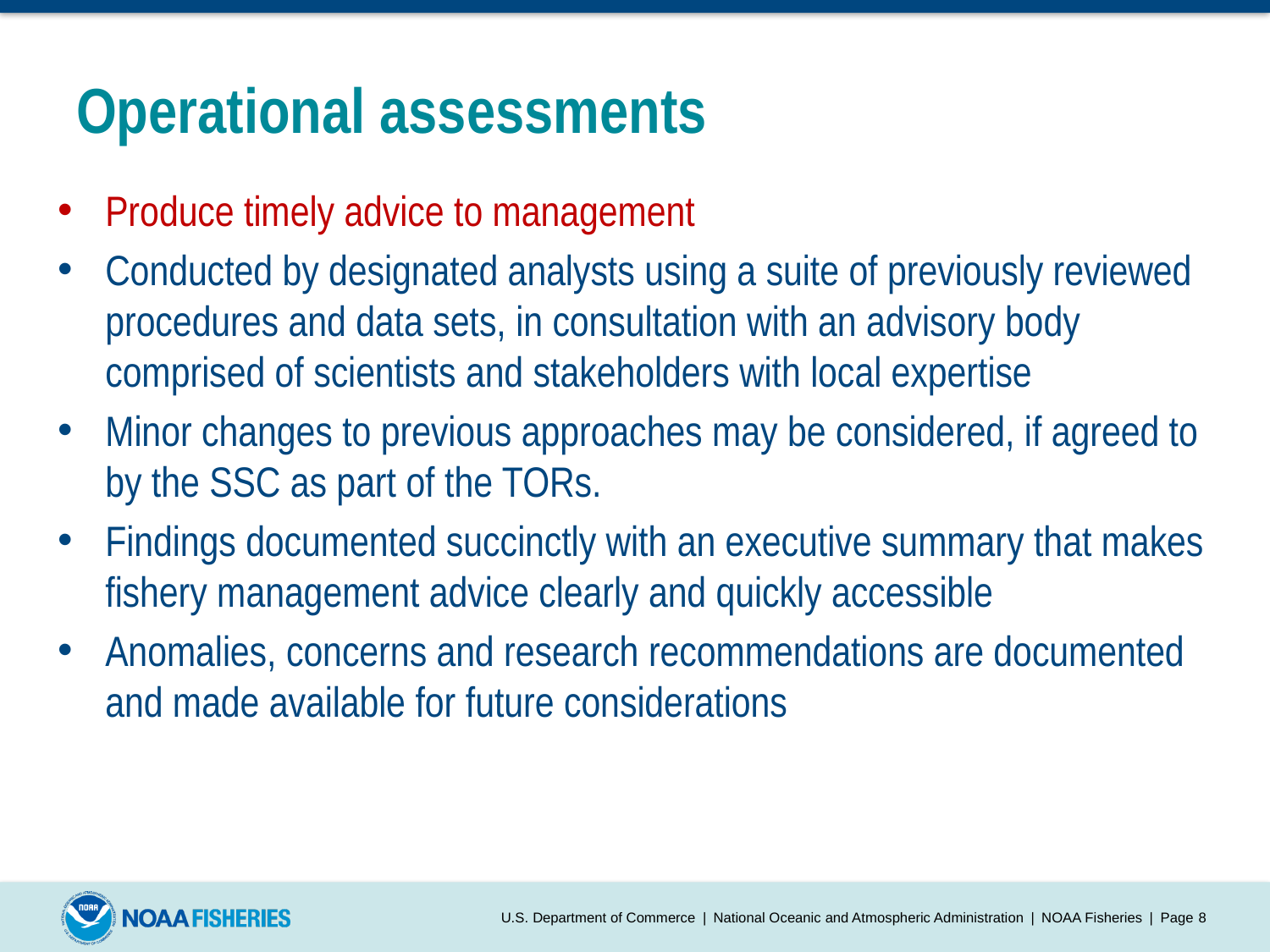

# Operational assessments

Produce timely advice to management
Conducted by designated analysts using a suite of previously reviewed procedures and data sets, in consultation with an advisory body comprised of scientists and stakeholders with local expertise
Minor changes to previous approaches may be considered, if agreed to by the SSC as part of the TORs.
Findings documented succinctly with an executive summary that makes fishery management advice clearly and quickly accessible
Anomalies, concerns and research recommendations are documented and made available for future considerations
U.S. Department of Commerce | National Oceanic and Atmospheric Administration | NOAA Fisheries | Page 8